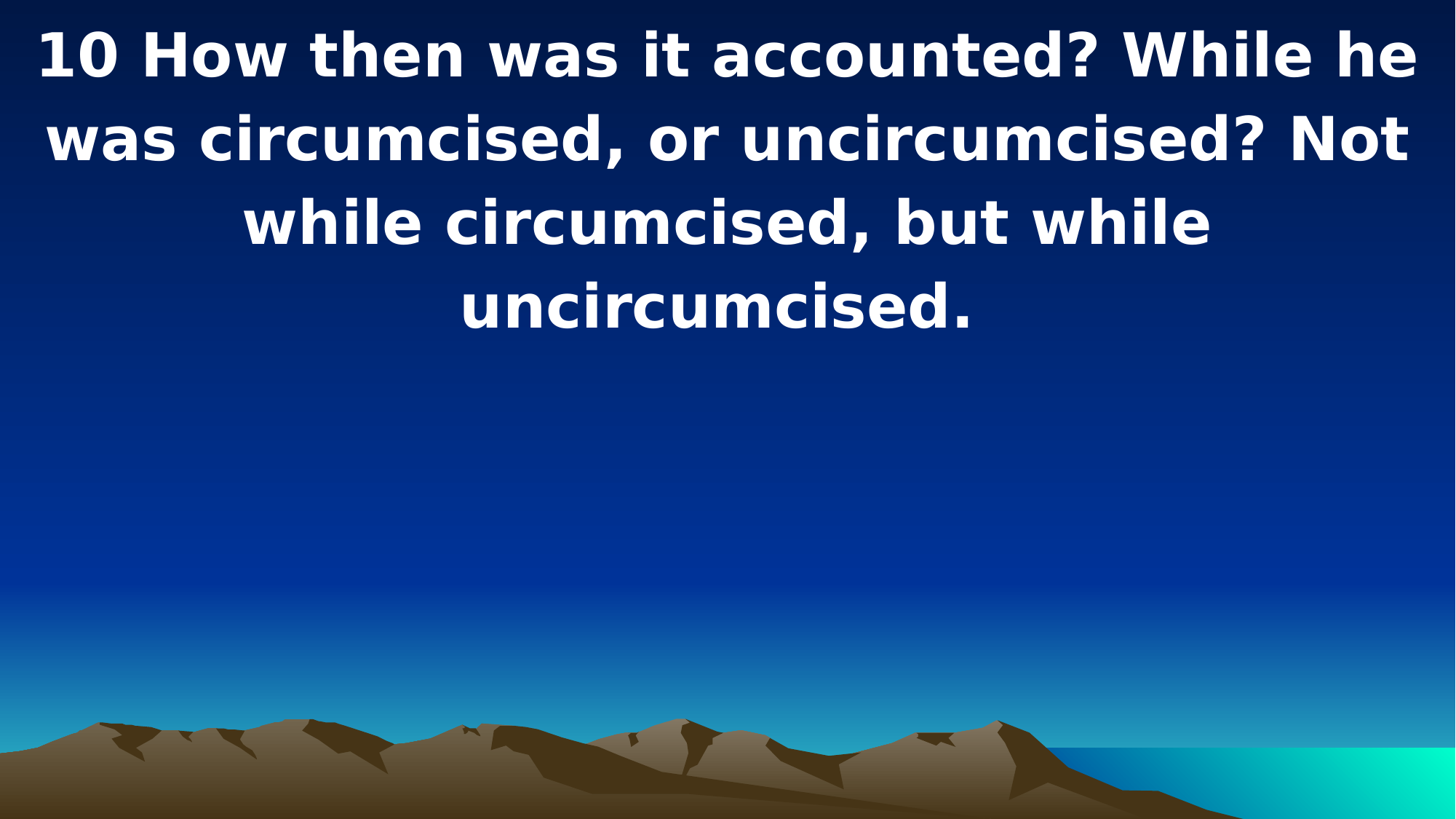

10 How then was it accounted? While he was circumcised, or uncircumcised? Not while circumcised, but while uncircumcised.